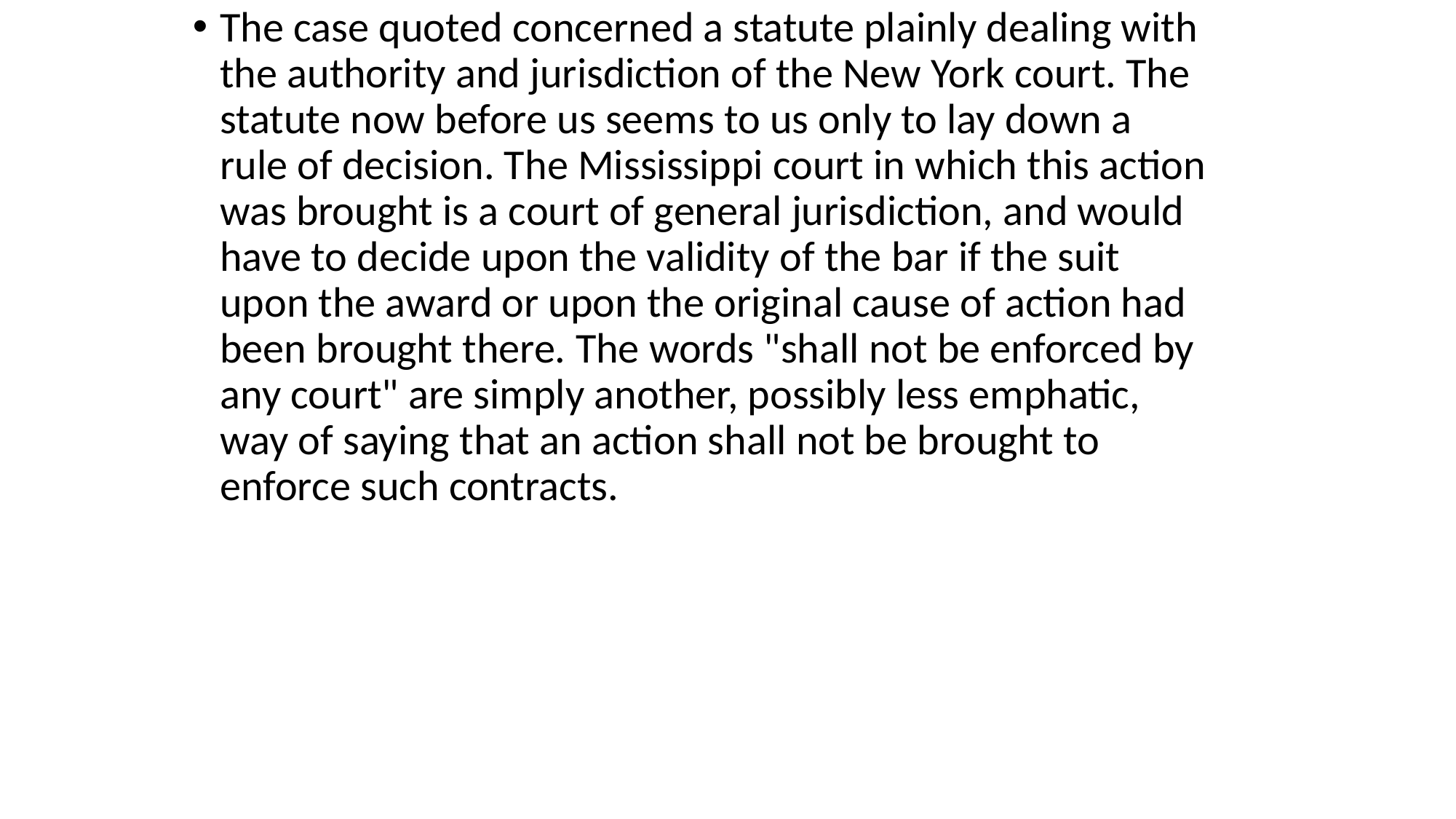

The case quoted concerned a statute plainly dealing with the authority and jurisdiction of the New York court. The statute now before us seems to us only to lay down a rule of decision. The Mississippi court in which this action was brought is a court of general jurisdiction, and would have to decide upon the validity of the bar if the suit upon the award or upon the original cause of action had been brought there. The words "shall not be enforced by any court" are simply another, possibly less emphatic, way of saying that an action shall not be brought to enforce such contracts.